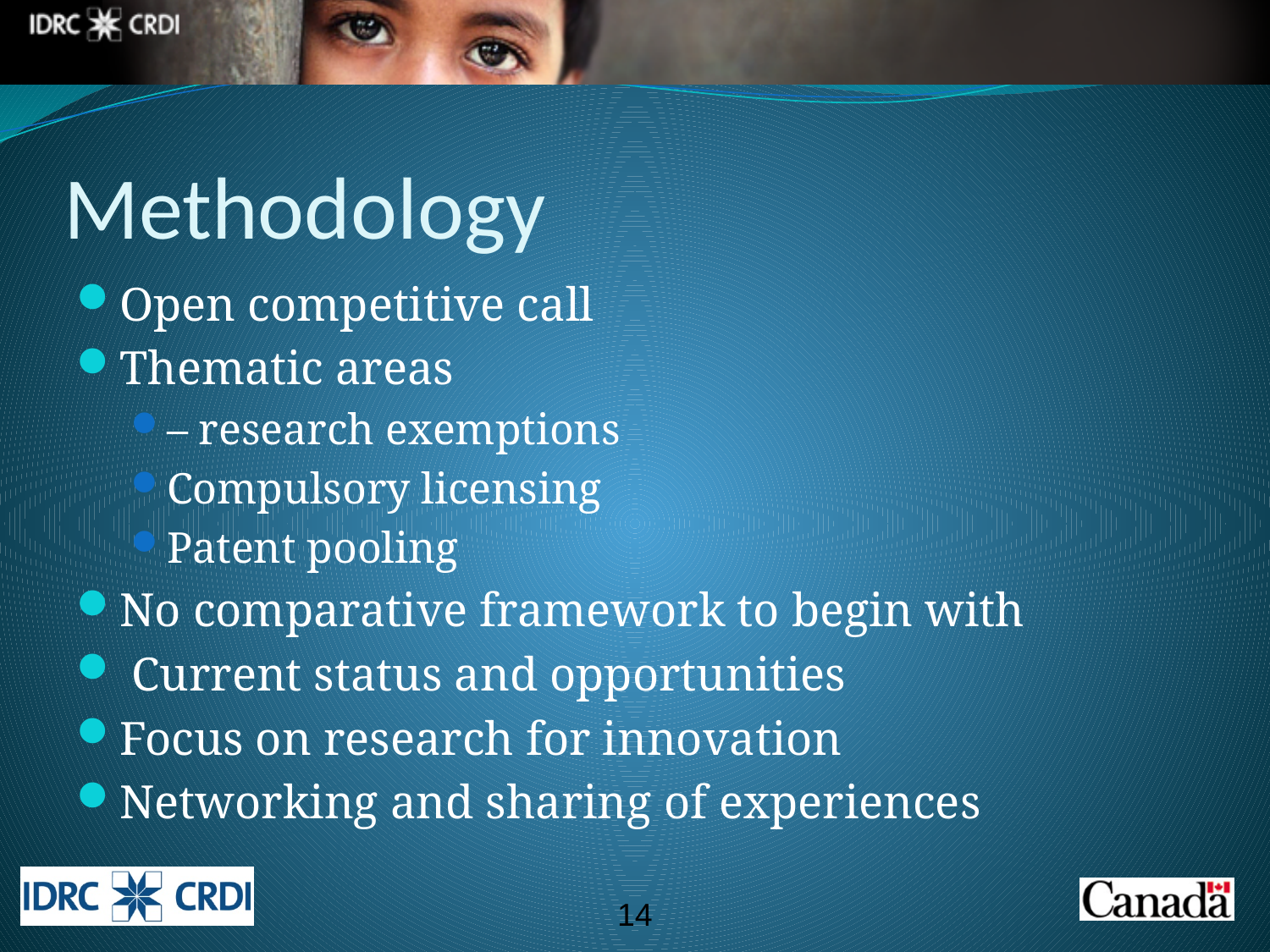

# Methodology
Open competitive call
Thematic areas
– research exemptions
Compulsory licensing
Patent pooling
No comparative framework to begin with
 Current status and opportunities
Focus on research for innovation
Networking and sharing of experiences